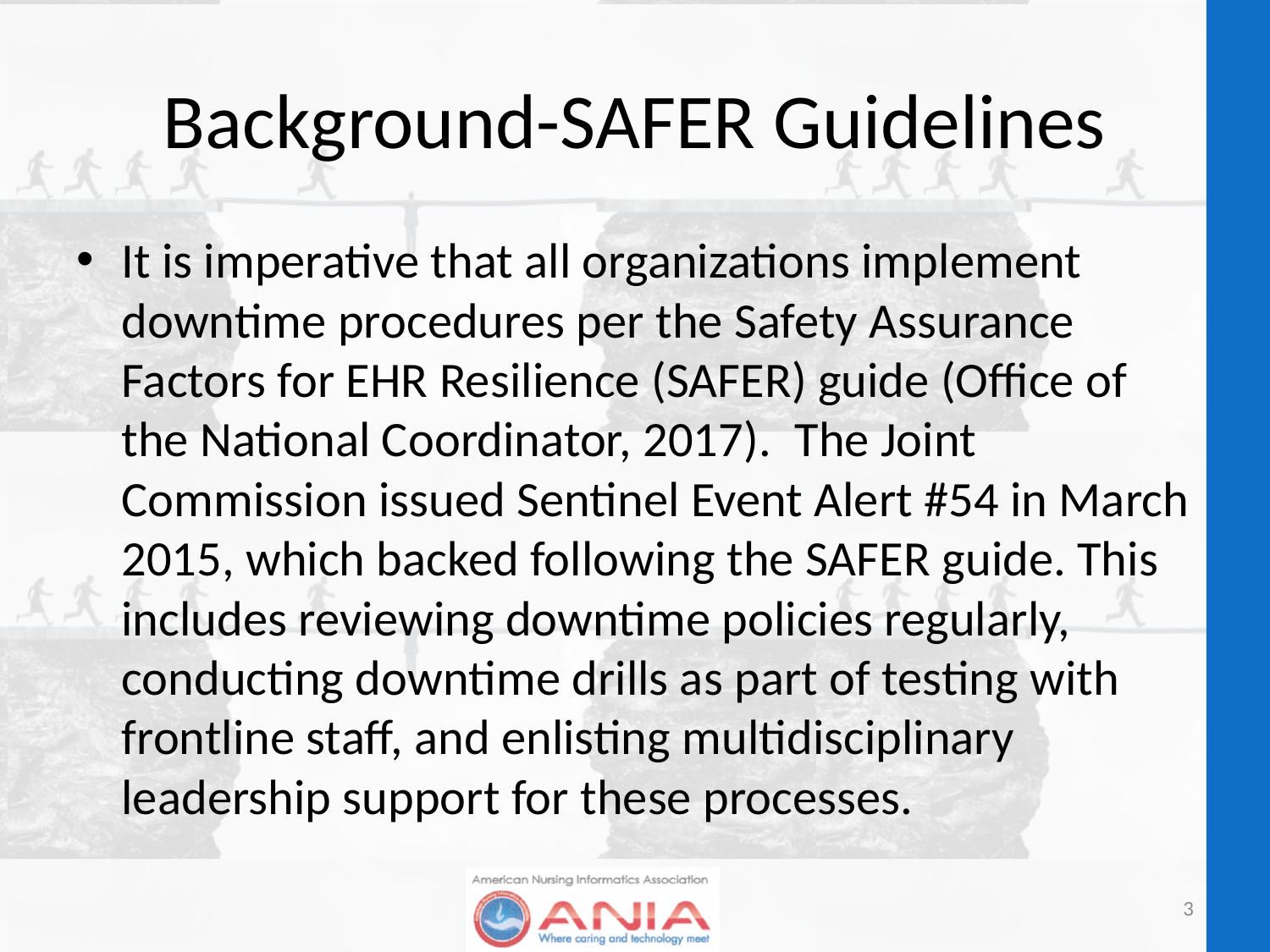

# Background-SAFER Guidelines
It is imperative that all organizations implement downtime procedures per the Safety Assurance Factors for EHR Resilience (SAFER) guide (Office of the National Coordinator, 2017).  The Joint Commission issued Sentinel Event Alert #54 in March 2015, which backed following the SAFER guide. This includes reviewing downtime policies regularly, conducting downtime drills as part of testing with frontline staff, and enlisting multidisciplinary leadership support for these processes.

3